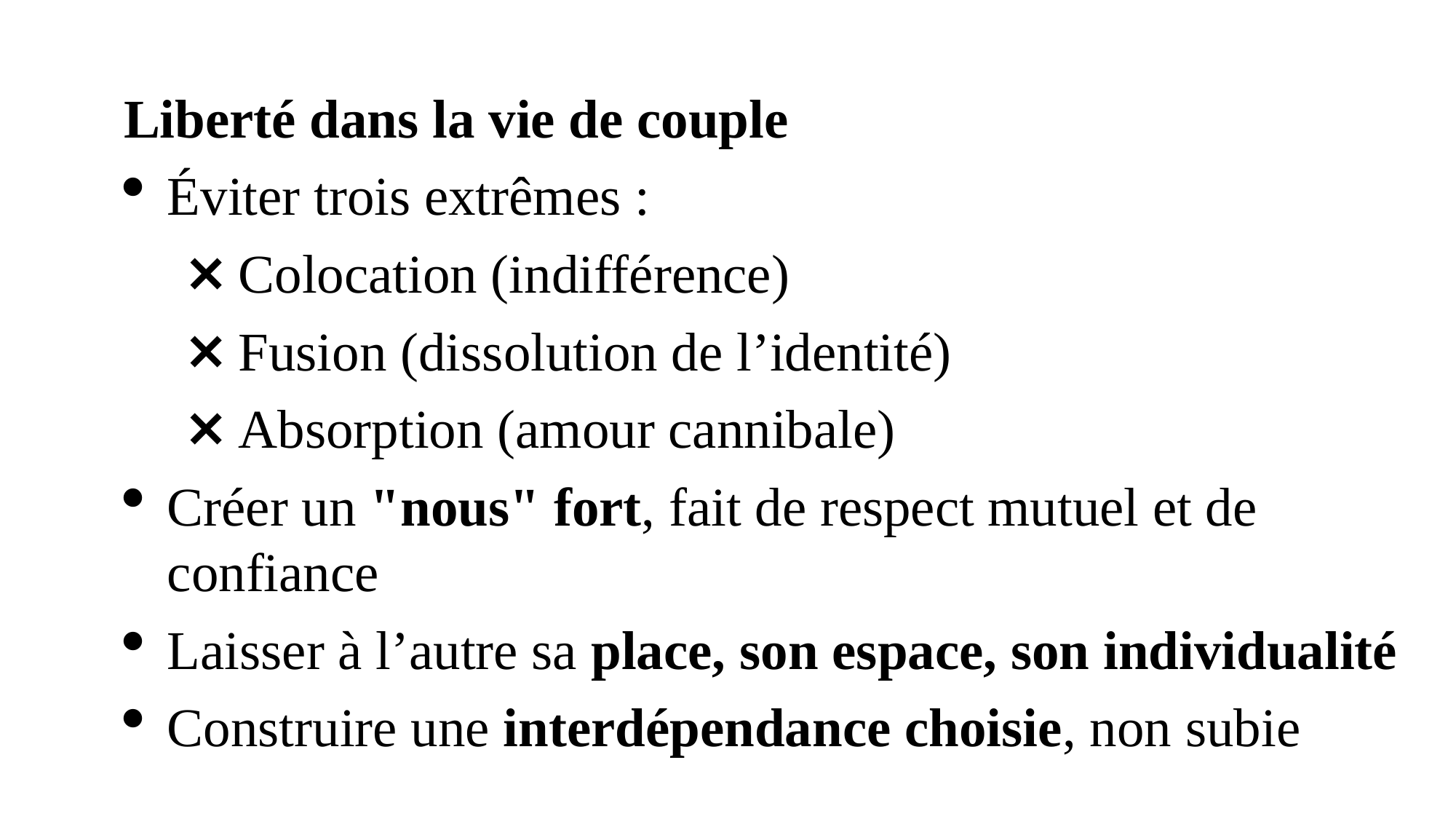

Liberté dans la vie de couple
Éviter trois extrêmes :
❌ Colocation (indifférence)
❌ Fusion (dissolution de l’identité)
❌ Absorption (amour cannibale)
Créer un "nous" fort, fait de respect mutuel et de confiance
Laisser à l’autre sa place, son espace, son individualité
Construire une interdépendance choisie, non subie